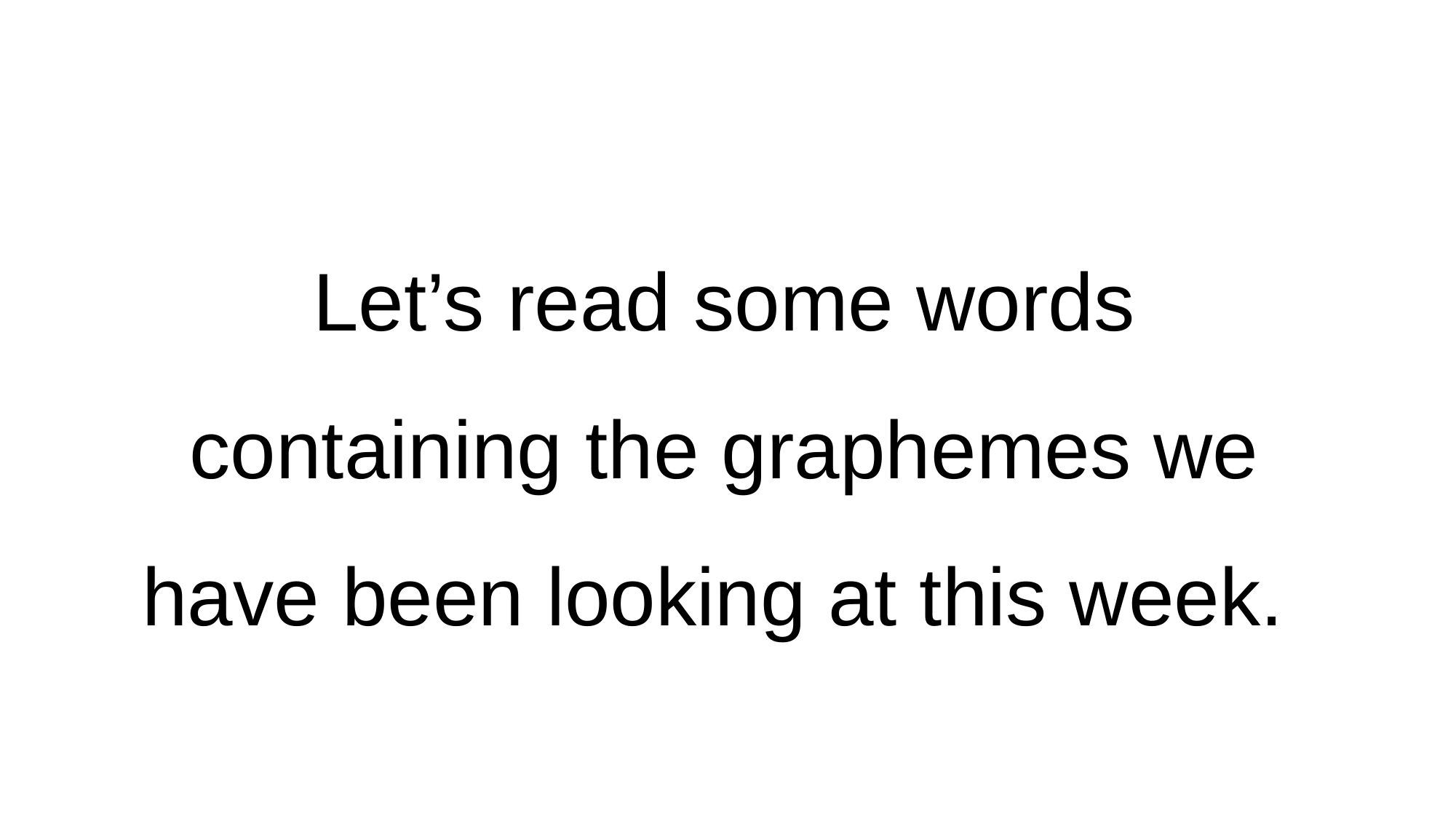

# Let’s read some words containing the graphemes we have been looking at this week.